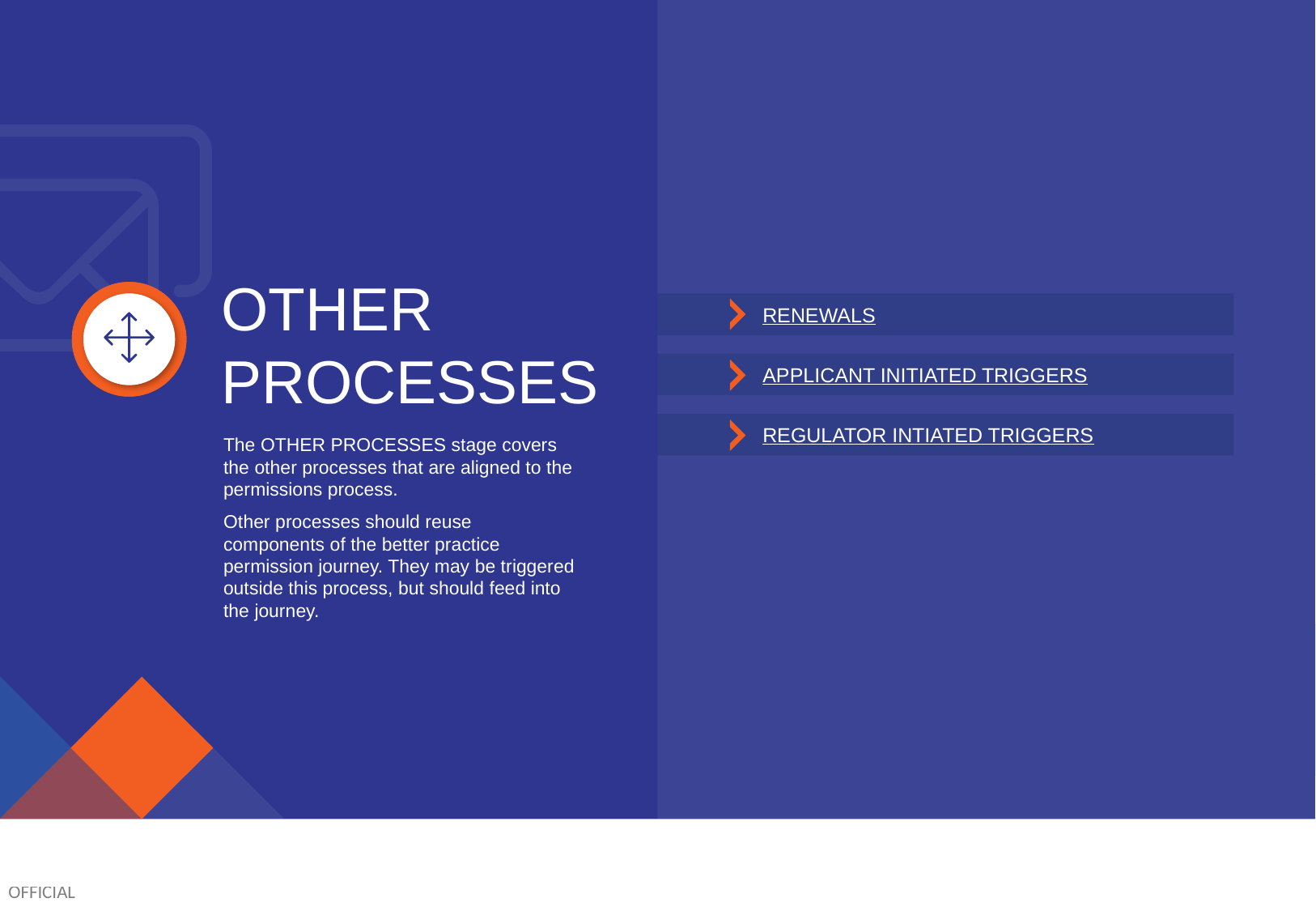

OTHER PROCESSES

RENEWALS

APPLICANT INITIATED TRIGGERS

REGULATOR INTIATED TRIGGERS

The OTHER PROCESSES stage covers the other processes that are aligned to the permissions process.
Other processes should reuse components of the better practice permission journey. They may be triggered outside this process, but should feed into the journey.